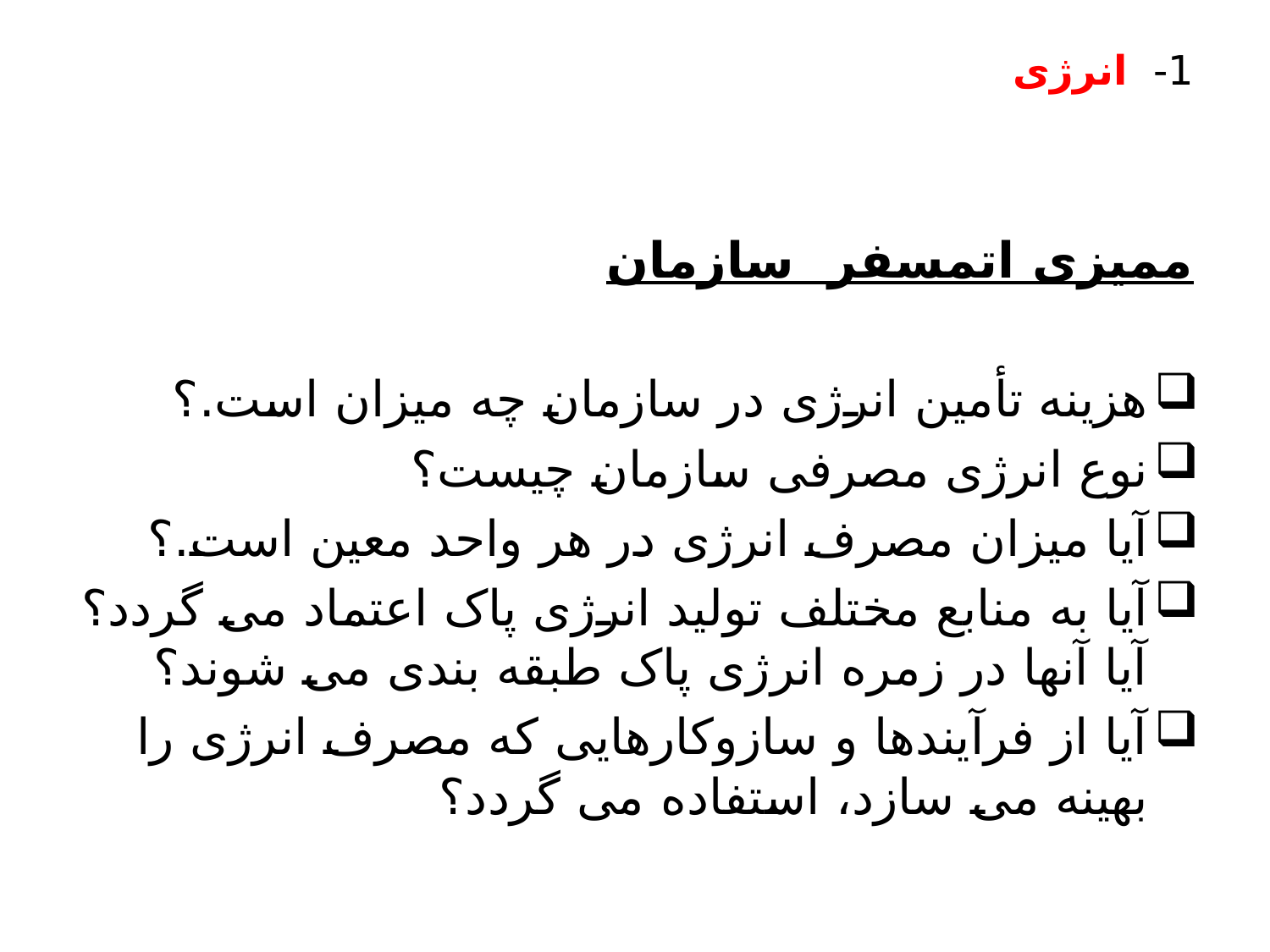

# 1-  انرژی
ممیزی اتمسفر  سازمان

هزینه تأمین انرژی در سازمان چه میزان است.؟
نوع انرژی مصرفی سازمان چیست؟
آیا میزان مصرف انرژی در هر واحد معین است.؟
آیا به منابع مختلف تولید انرژی پاک اعتماد می گردد؟ آیا آنها در زمره انرژی پاک طبقه بندی می شوند؟
آیا از فرآیندها و سازوکارهایی که مصرف انرژی را بهینه می سازد، استفاده می گردد؟